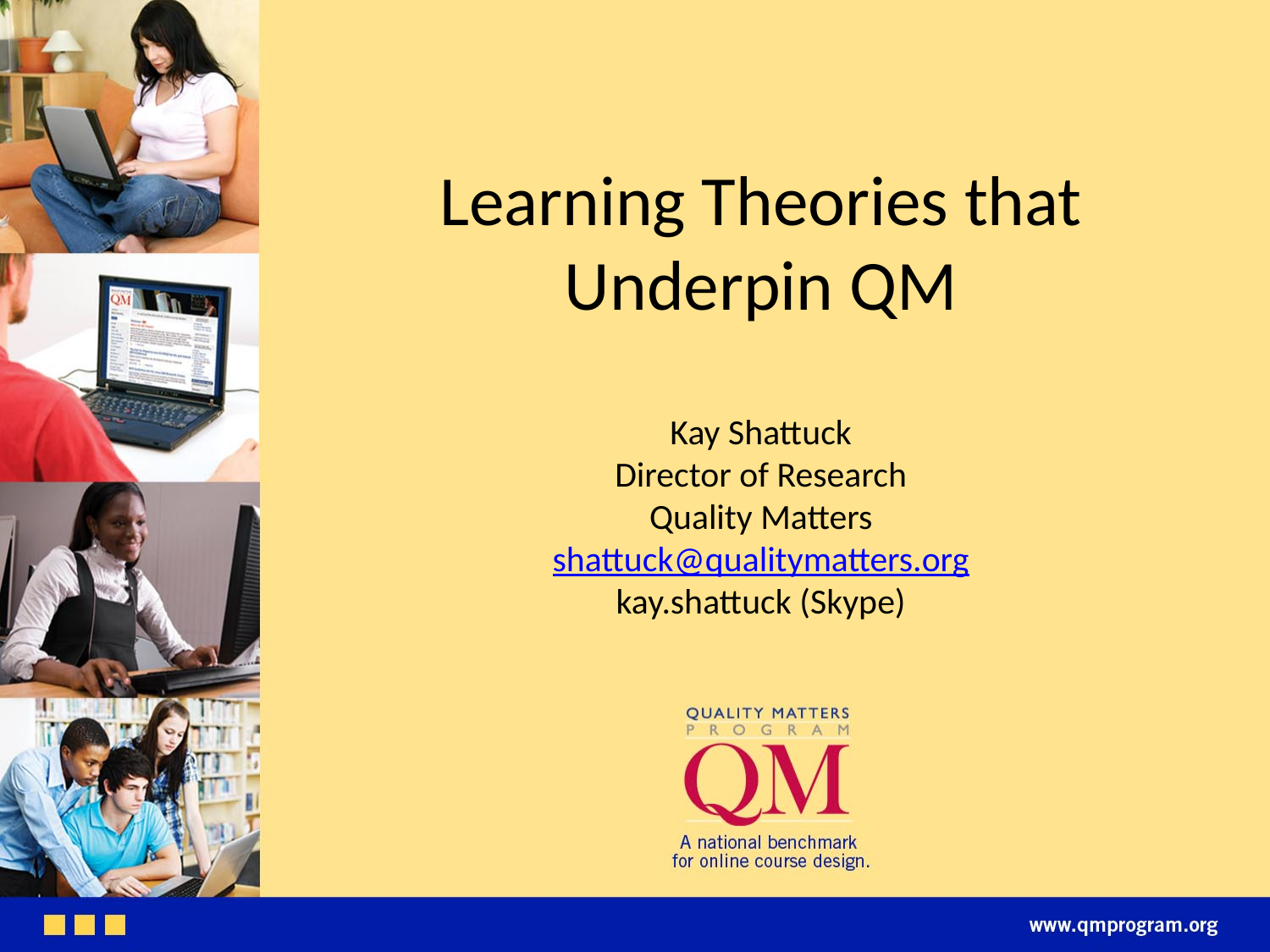

# Learning Theories that Underpin QM Kay Shattuck Director of Research Quality Matters shattuck@qualitymatters.org kay.shattuck (Skype)